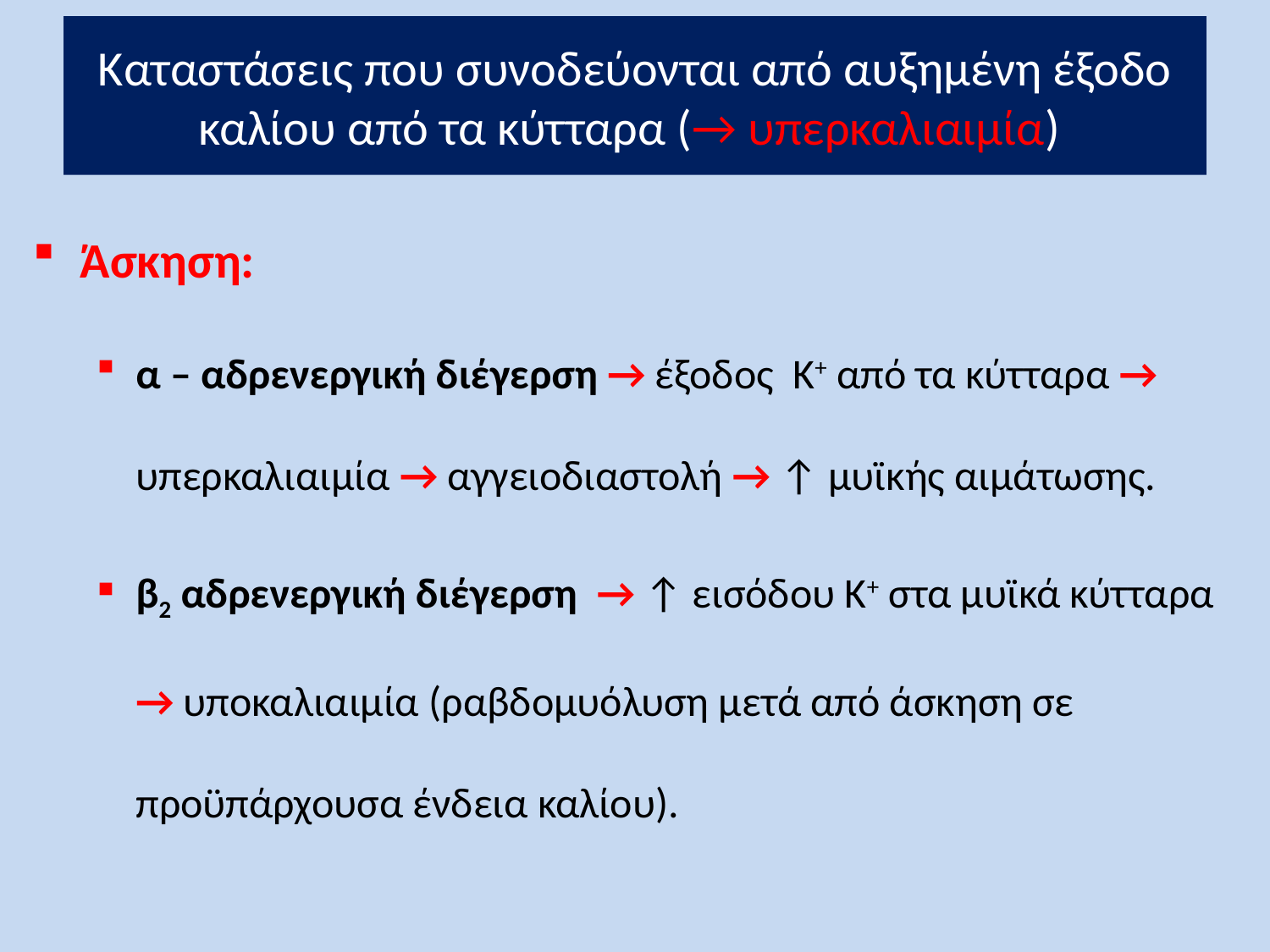

# Καταστάσεις που συνοδεύονται από αυξημένη έξοδο καλίου από τα κύτταρα (→ υπερκαλιαιμία)
Άσκηση:
α – αδρενεργική διέγερση → έξοδος  Κ+ από τα κύτταρα → υπερκαλιαιμία → αγγειοδιαστολή → ↑ μυϊκής αιμάτωσης.
β2 αδρενεργική διέγερση  → ↑ εισόδου Κ+ στα μυϊκά κύτταρα → υποκαλιαιμία (ραβδομυόλυση μετά από άσκηση σε προϋπάρχουσα ένδεια καλίου).